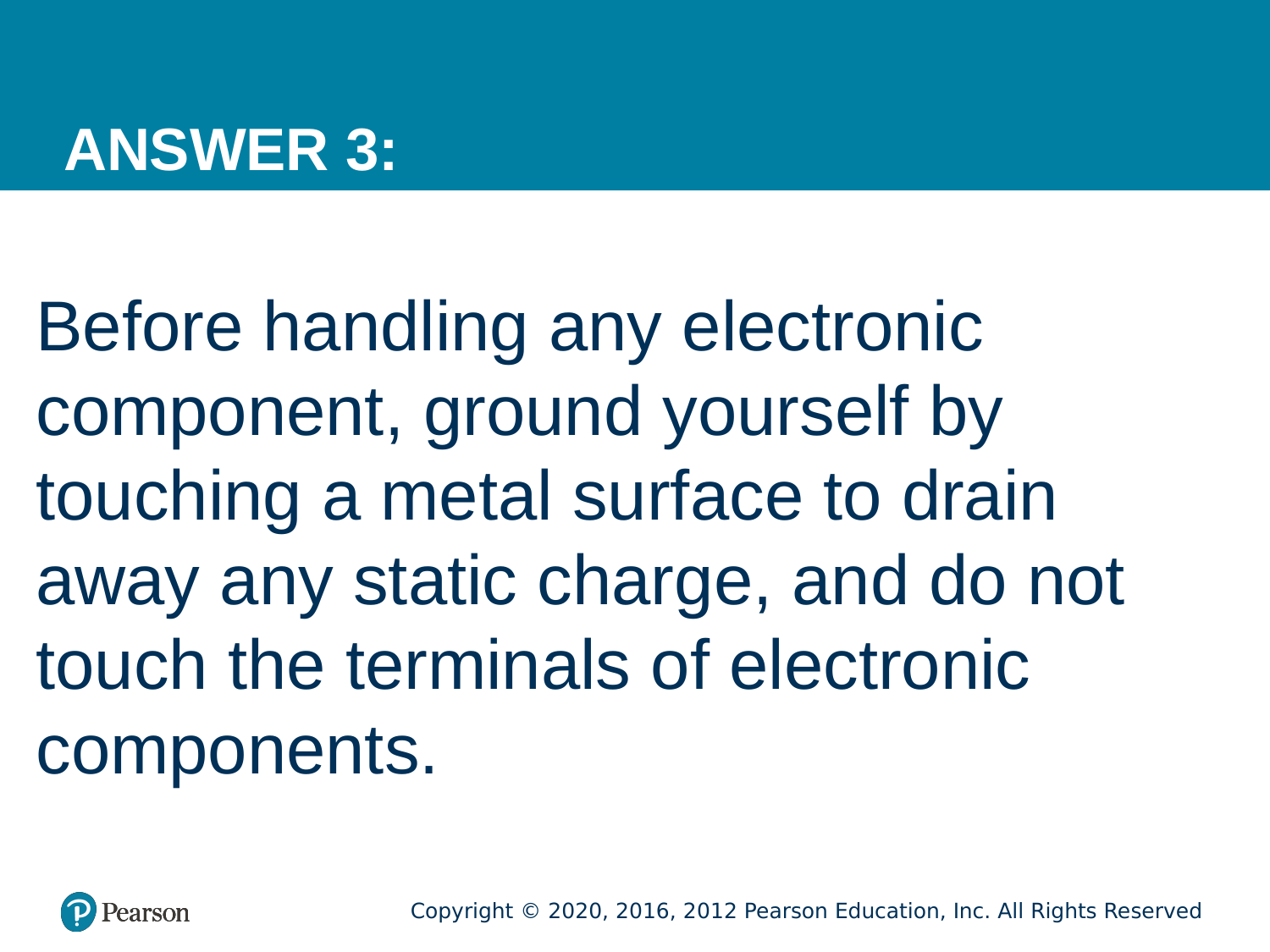

# ANSWER 3:
Before handling any electronic component, ground yourself by
touching a metal surface to drain away any static charge, and do not touch the terminals of electronic components.